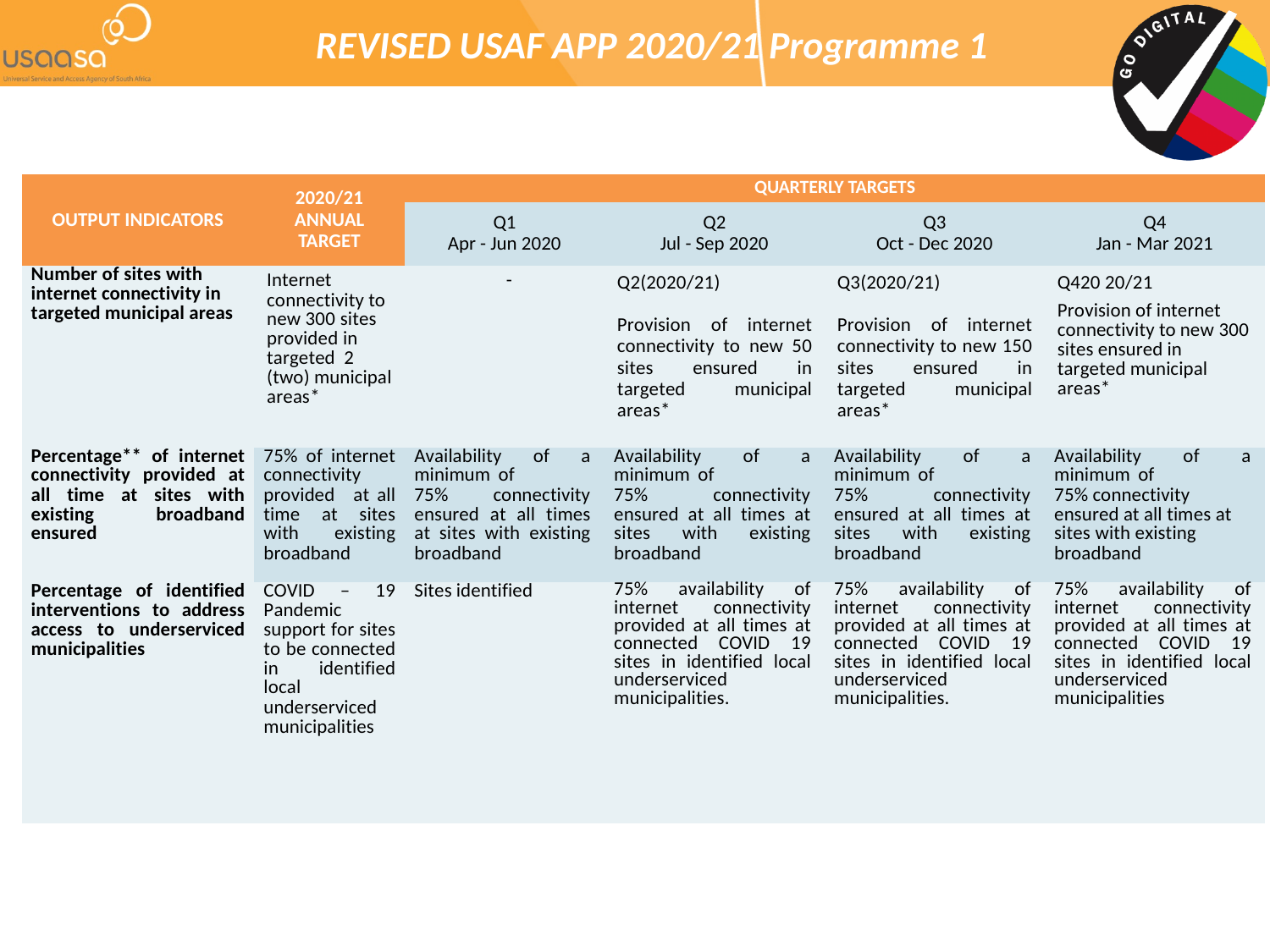

# REVISED USAF APP 2020/21 Programme 1

| OUTPUT INDICATORS | 2020/21 ANNUAL TARGET | QUARTERLY TARGETS |  |  |  |
| --- | --- | --- | --- | --- | --- |
|  |  | Q1 Apr - Jun 2020 | Q2 Jul - Sep 2020 | Q3 Oct - Dec 2020 | Q4 Jan - Mar 2021 |
| Number of sites with internet connectivity in targeted municipal areas | Internet connectivity to new 300 sites provided in targeted 2 (two) municipal areas\* | - | Q2(2020/21)   Provision of internet connectivity to new 50 sites ensured in targeted municipal areas\* | Q3(2020/21)   Provision of internet connectivity to new 150 sites ensured in targeted municipal areas\* | Q420 20/21   Provision of internet connectivity to new 300 sites ensured in targeted municipal areas\* |
| Percentage\*\* of internet connectivity provided at all time at sites with existing broadband ensured | 75% of internet connectivity provided at all time at sites with existing broadband | Availability of a minimum of 75% connectivity ensured at all times at sites with existing broadband | Availability of a minimum of 75% connectivity ensured at all times at sites with existing broadband | Availability of a minimum of 75% connectivity ensured at all times at sites with existing broadband | Availability of a minimum of 75% connectivity ensured at all times at sites with existing broadband |
| Percentage of identified interventions to address access to underserviced municipalities | COVID – 19 Pandemic support for sites to be connected in identified local underserviced municipalities | Sites identified | 75% availability of internet connectivity provided at all times at connected COVID 19 sites in identified local underserviced municipalities. | 75% availability of internet connectivity provided at all times at connected COVID 19 sites in identified local underserviced municipalities. | 75% availability of internet connectivity provided at all times at connected COVID 19 sites in identified local underserviced municipalities |